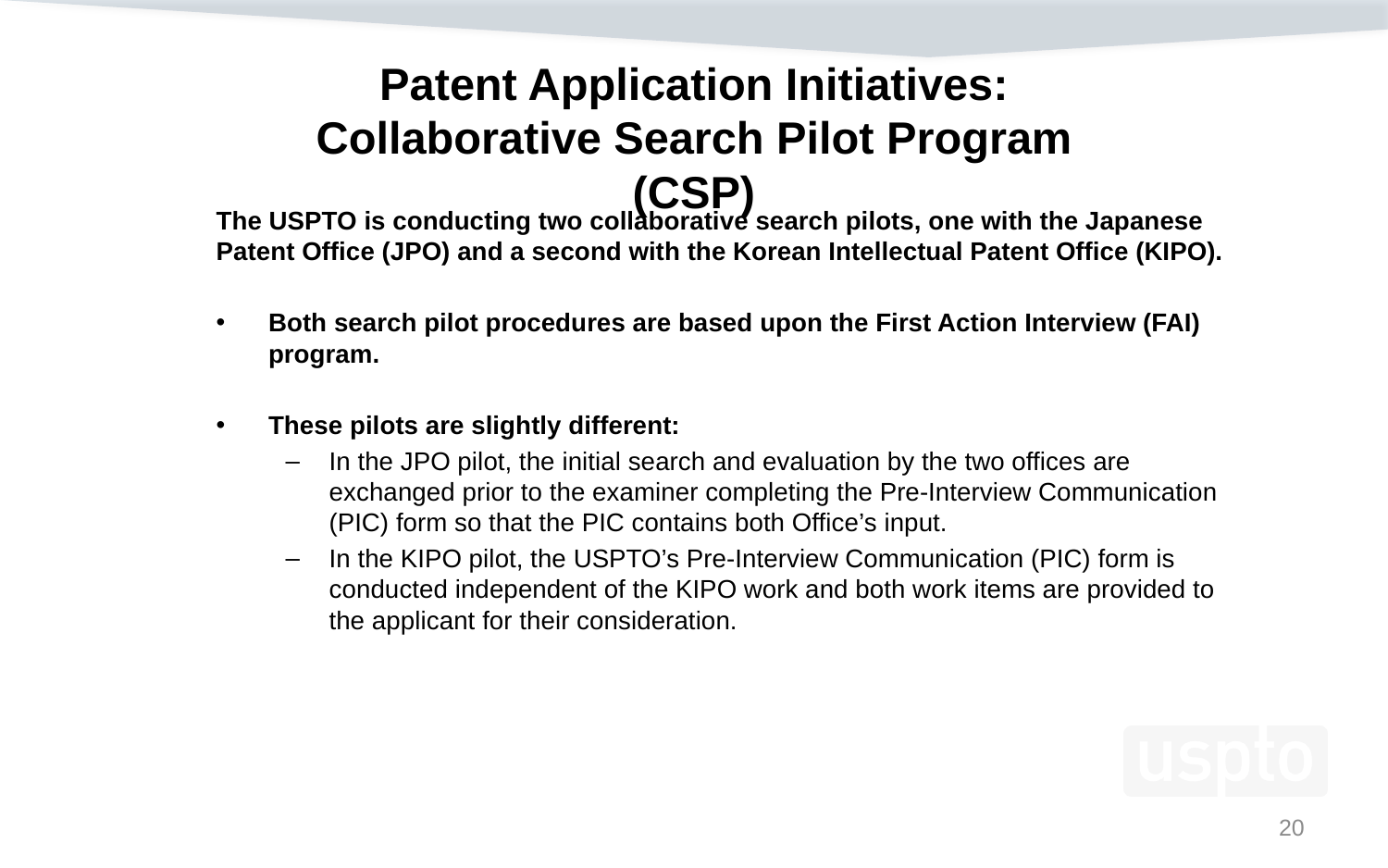

# Patent Application Initiatives: Collaborative Search Pilot Program (CSP)
The USPTO is conducting two collaborative search pilots, one with the Japanese Patent Office (JPO) and a second with the Korean Intellectual Patent Office (KIPO).

Both search pilot procedures are based upon the First Action Interview (FAI) program.

These pilots are slightly different:
In the JPO pilot, the initial search and evaluation by the two offices are exchanged prior to the examiner completing the Pre-Interview Communication (PIC) form so that the PIC contains both Office’s input.
In the KIPO pilot, the USPTO’s Pre-Interview Communication (PIC) form is conducted independent of the KIPO work and both work items are provided to the applicant for their consideration.

20